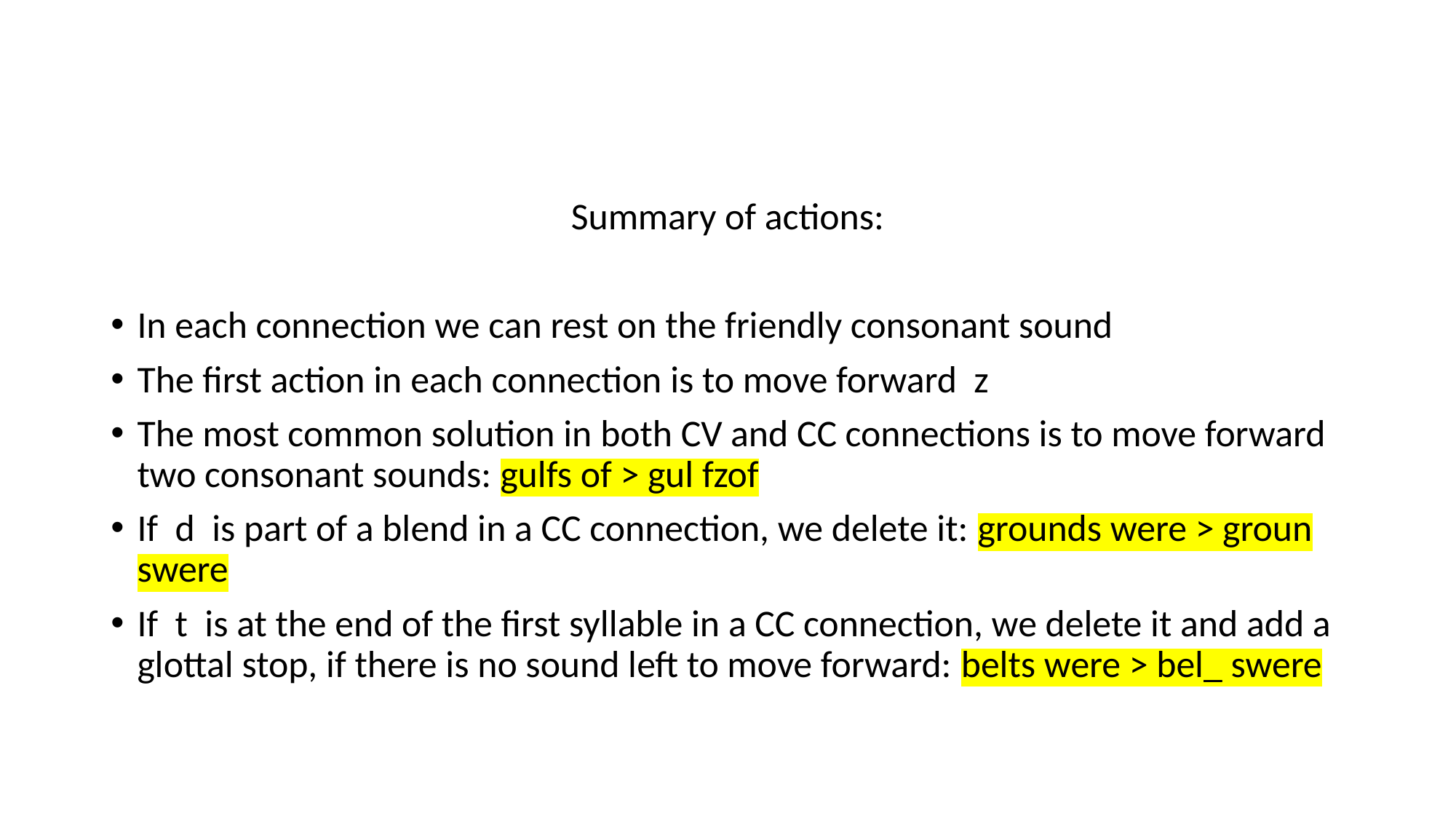

Summary of actions:

In each connection we can rest on the friendly consonant sound
The first action in each connection is to move forward  z
The most common solution in both CV and CC connections is to move forward two consonant sounds: gulfs of > gul fzof
If  d  is part of a blend in a CC connection, we delete it: grounds were > groun swere
If  t  is at the end of the first syllable in a CC connection, we delete it and add a glottal stop, if there is no sound left to move forward: belts were > bel_ swere